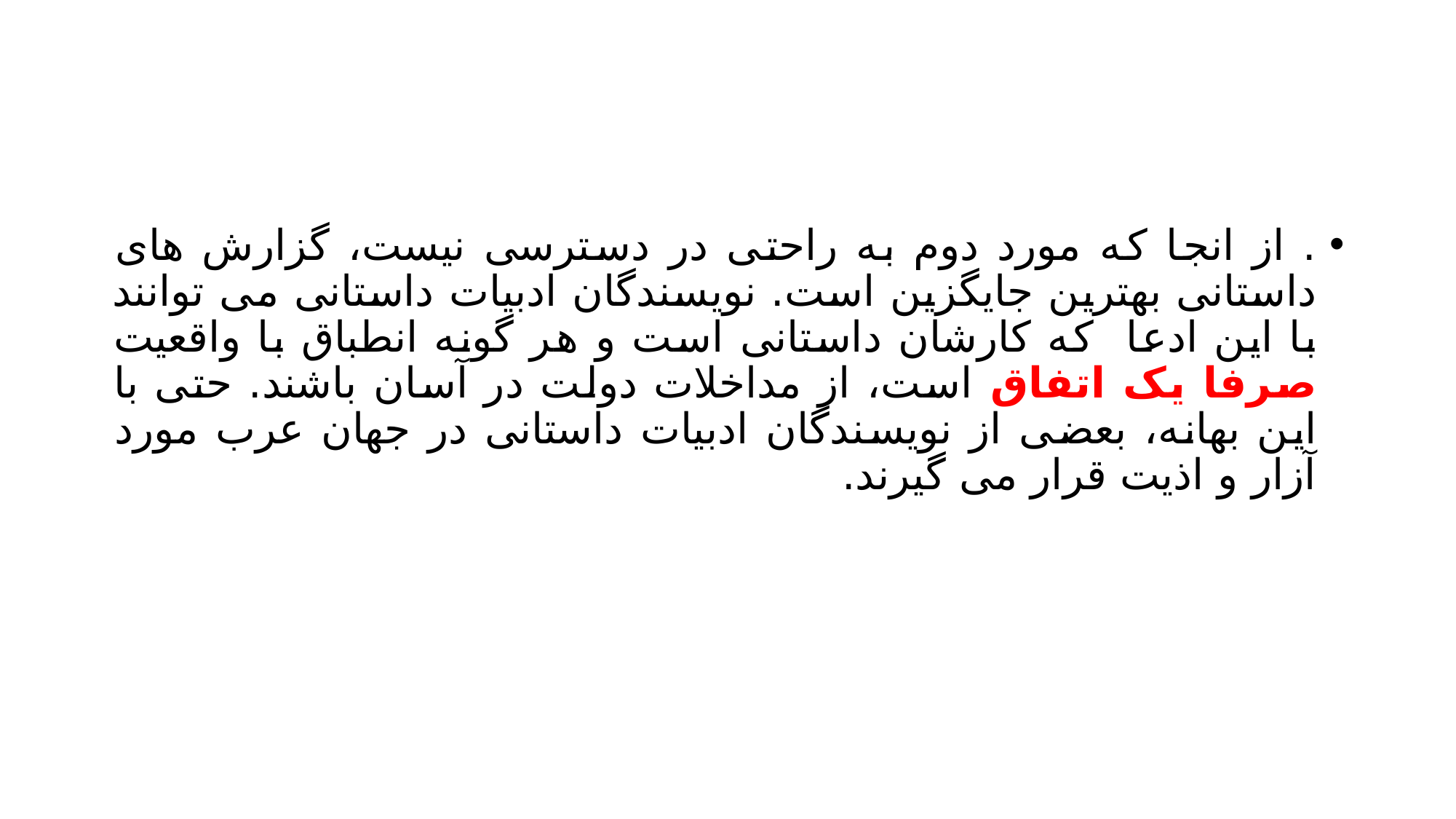

#
. از انجا که مورد دوم به راحتی در دسترسی نیست، گزارش های داستانی بهترین جایگزین است. نویسندگان ادبیات داستانی می توانند با این ادعا  که کارشان داستانی است و هر گونه انطباق با واقعیت صرفا یک اتفاق است، از مداخلات دولت در آسان باشند. حتی با این بهانه، بعضی از نویسندگان ادبیات داستانی در جهان عرب مورد آزار و اذیت قرار می گیرند.